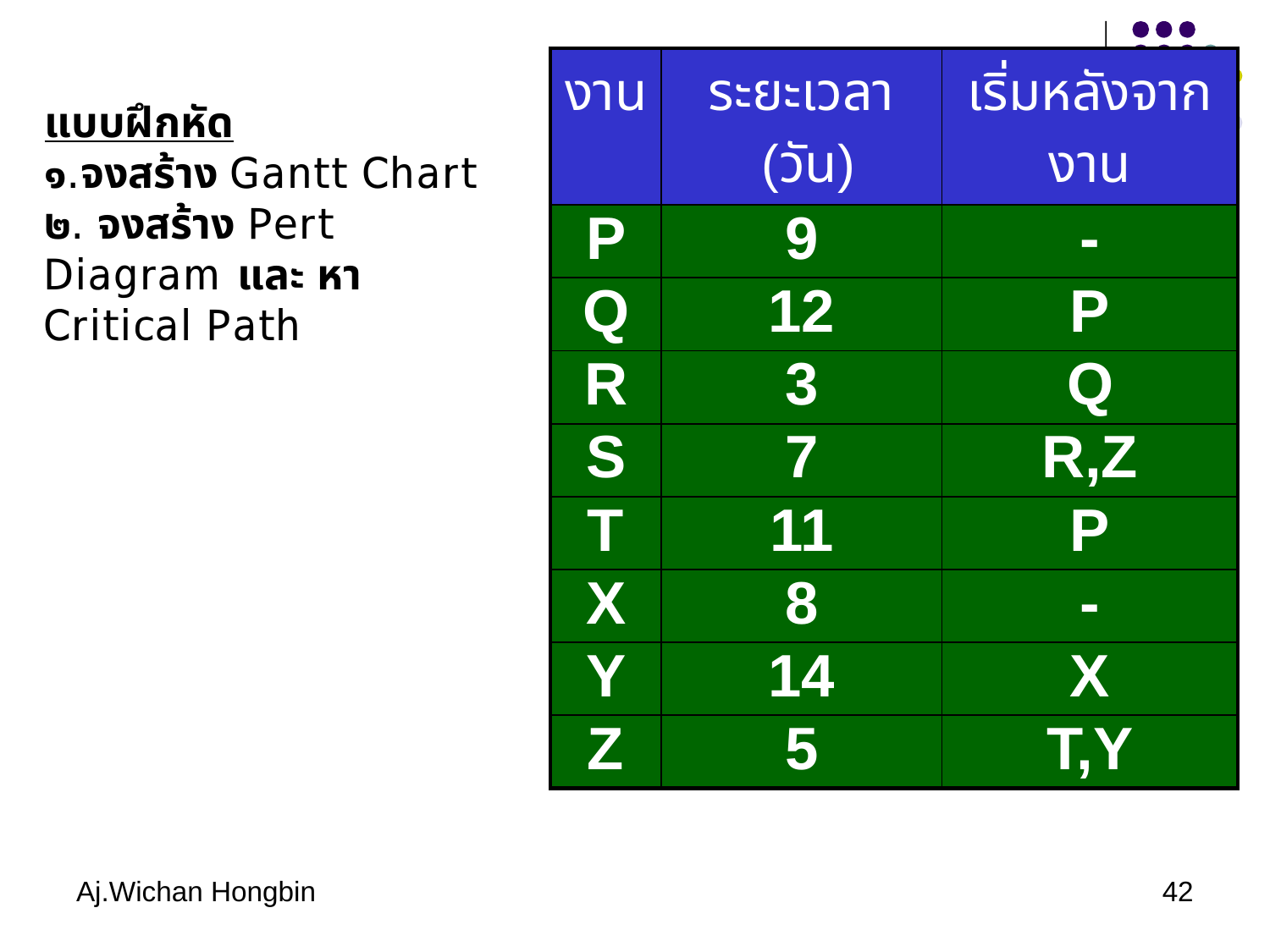

| งาน | ระยะเวลา (วัน) | เริ่มหลังจากงาน |
| --- | --- | --- |
| P | 9 | - |
| Q | 12 | P |
| R | 3 | Q |
| S | 7 | R,Z |
| T | 11 | P |
| X | 8 | - |
| Y | 14 | X |
| Z | 5 | T,Y |
แบบฝึกหัด
๑.จงสร้าง Gantt Chart
๒. จงสร้าง Pert Diagram และ หา Critical Path
Aj.Wichan Hongbin
42